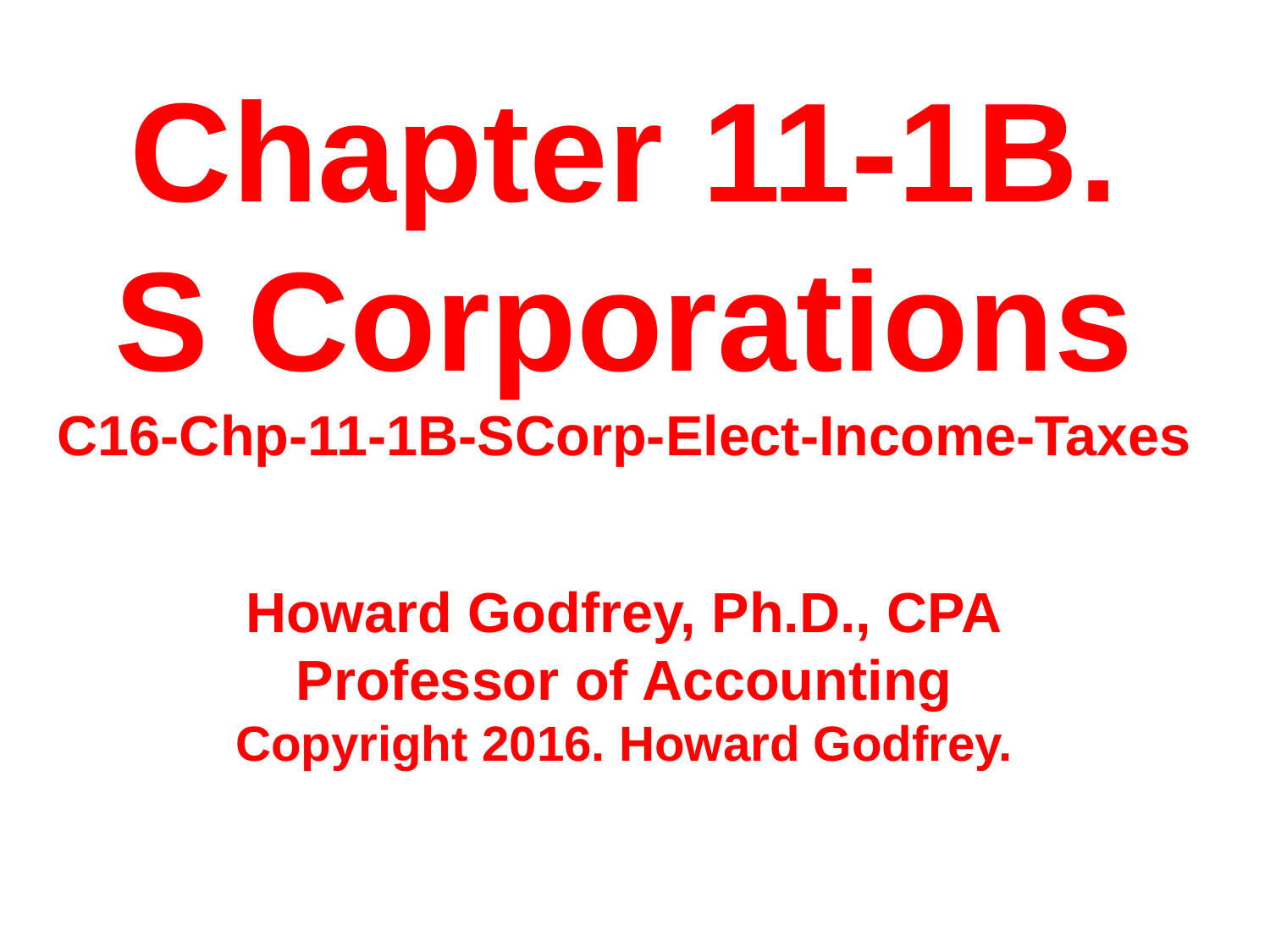

# Chapter 11-1B. S Corporations C16-Chp-11-1B-SCorp-Elect-Income-Taxes Howard Godfrey, Ph.D., CPA Professor of Accounting Copyright 2016. Howard Godfrey.